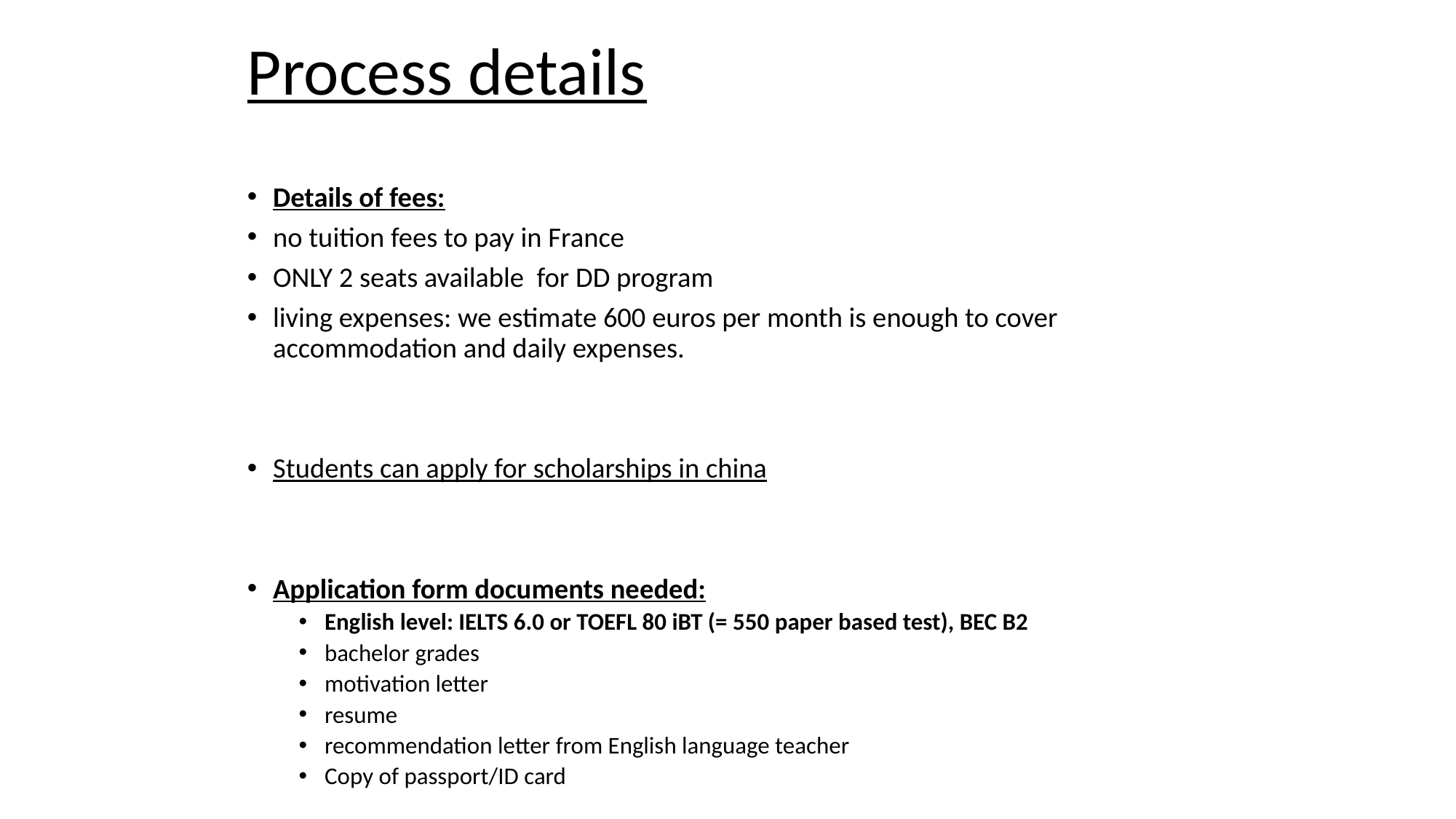

# Process details
Details of fees:
no tuition fees to pay in France
ONLY 2 seats available  for DD program
living expenses: we estimate 600 euros per month is enough to cover accommodation and daily expenses.

Students can apply for scholarships in china

Application form documents needed:
English level: IELTS 6.0 or TOEFL 80 iBT (= 550 paper based test), BEC B2
bachelor grades
motivation letter
resume
recommendation letter from English language teacher
Copy of passport/ID card